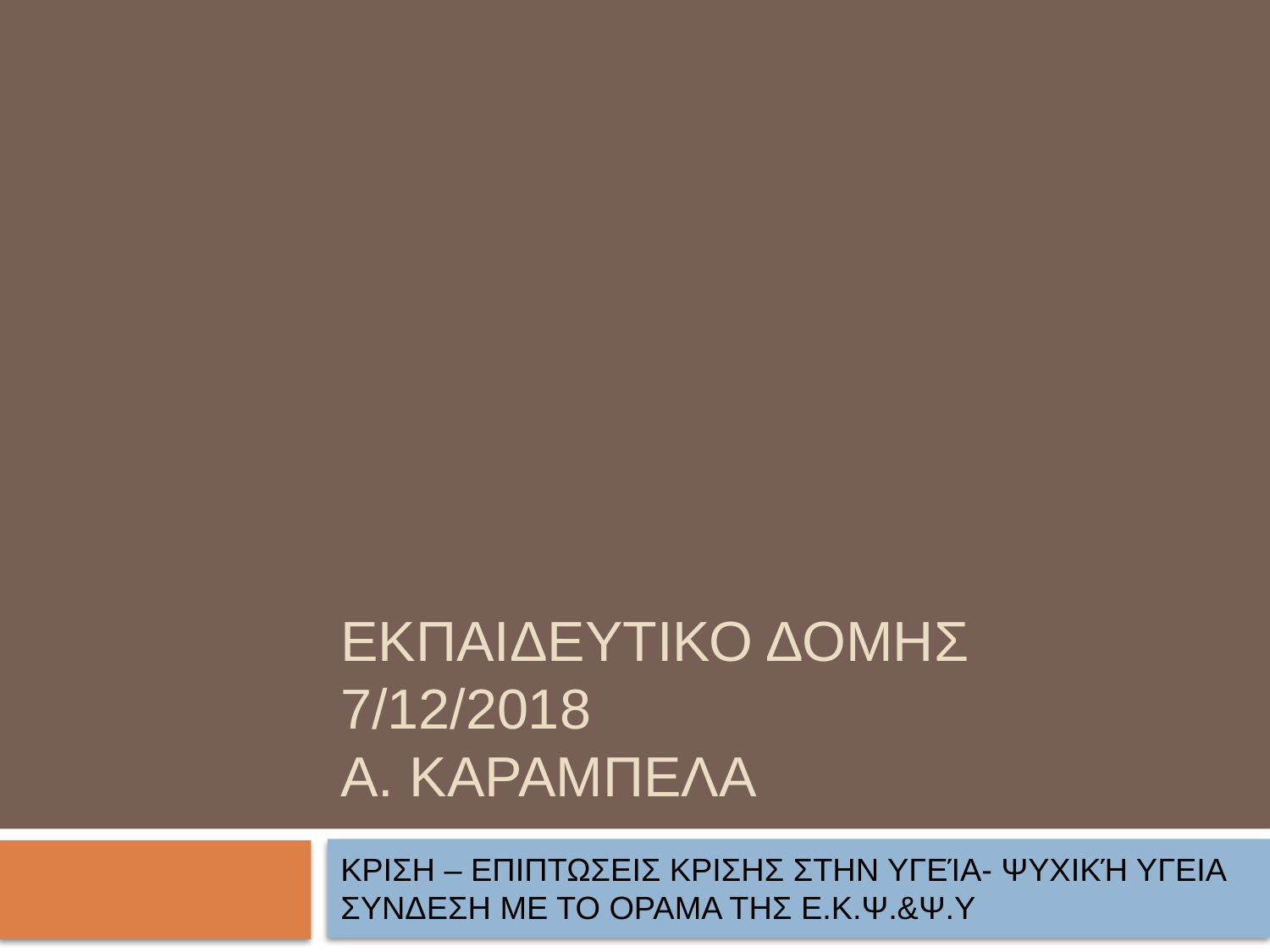

# ΕΚΠΑΙΔΕΥΤΙΚΟ ΔΟΜΗΣ 7/12/2018 Α. ΚΑΡΑΜΠΕΛΑ
ΚΡΙΣΗ – ΕΠΙΠΤΩΣΕΙΣ ΚΡΙΣΗΣ ΣΤΗΝ ΥΓΕΊΑ- ΨΥΧΙΚΉ ΥΓΕΙΑ
ΣΥΝΔΕΣΗ ΜΕ ΤΟ ΟΡΑΜΑ ΤΗΣ Ε.Κ.Ψ.&Ψ.Υ